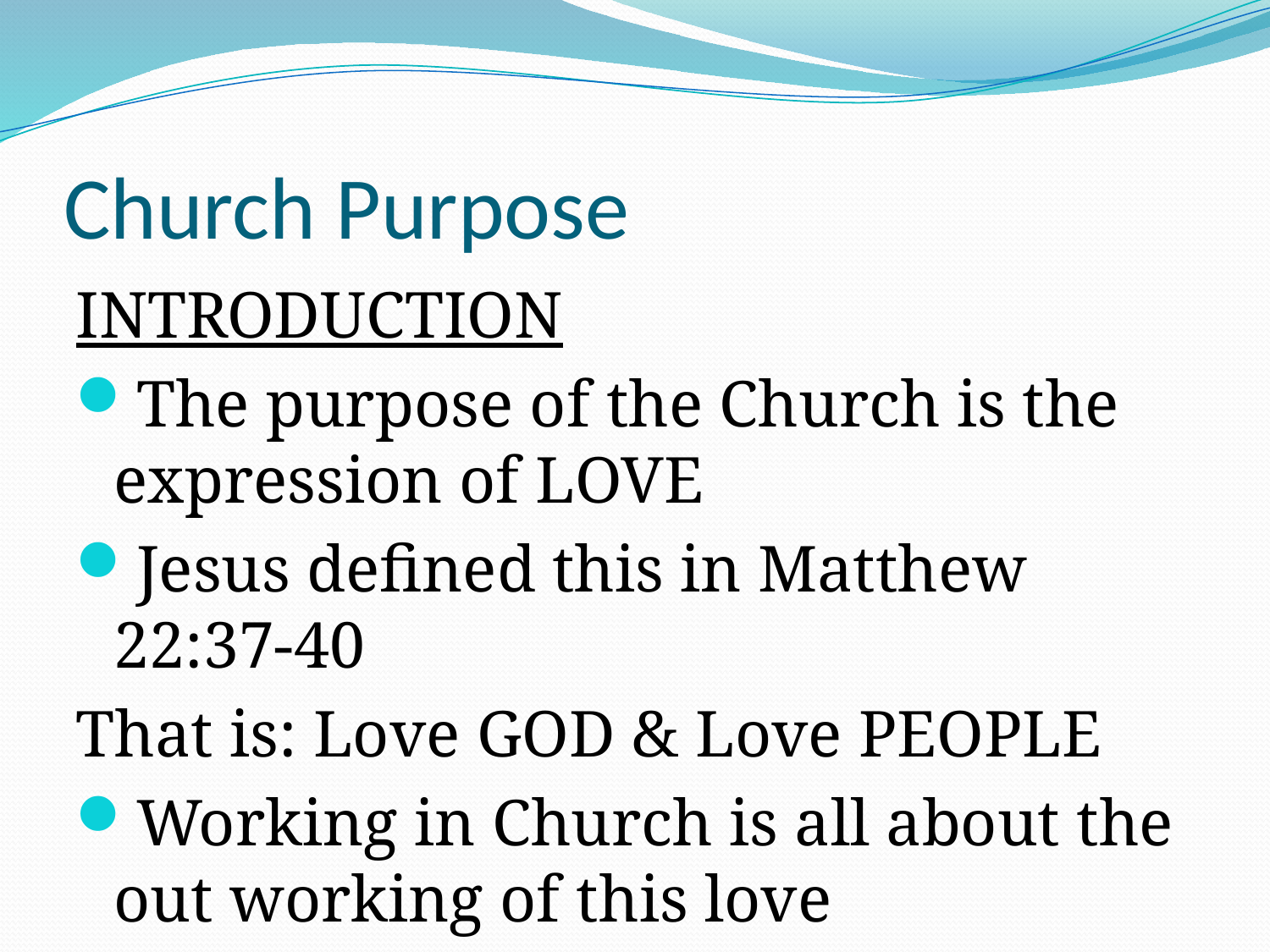

# Church Purpose
INTRODUCTION
The purpose of the Church is the expression of LOVE
Jesus defined this in Matthew 22:37-40
That is: Love GOD & Love PEOPLE
Working in Church is all about the out working of this love